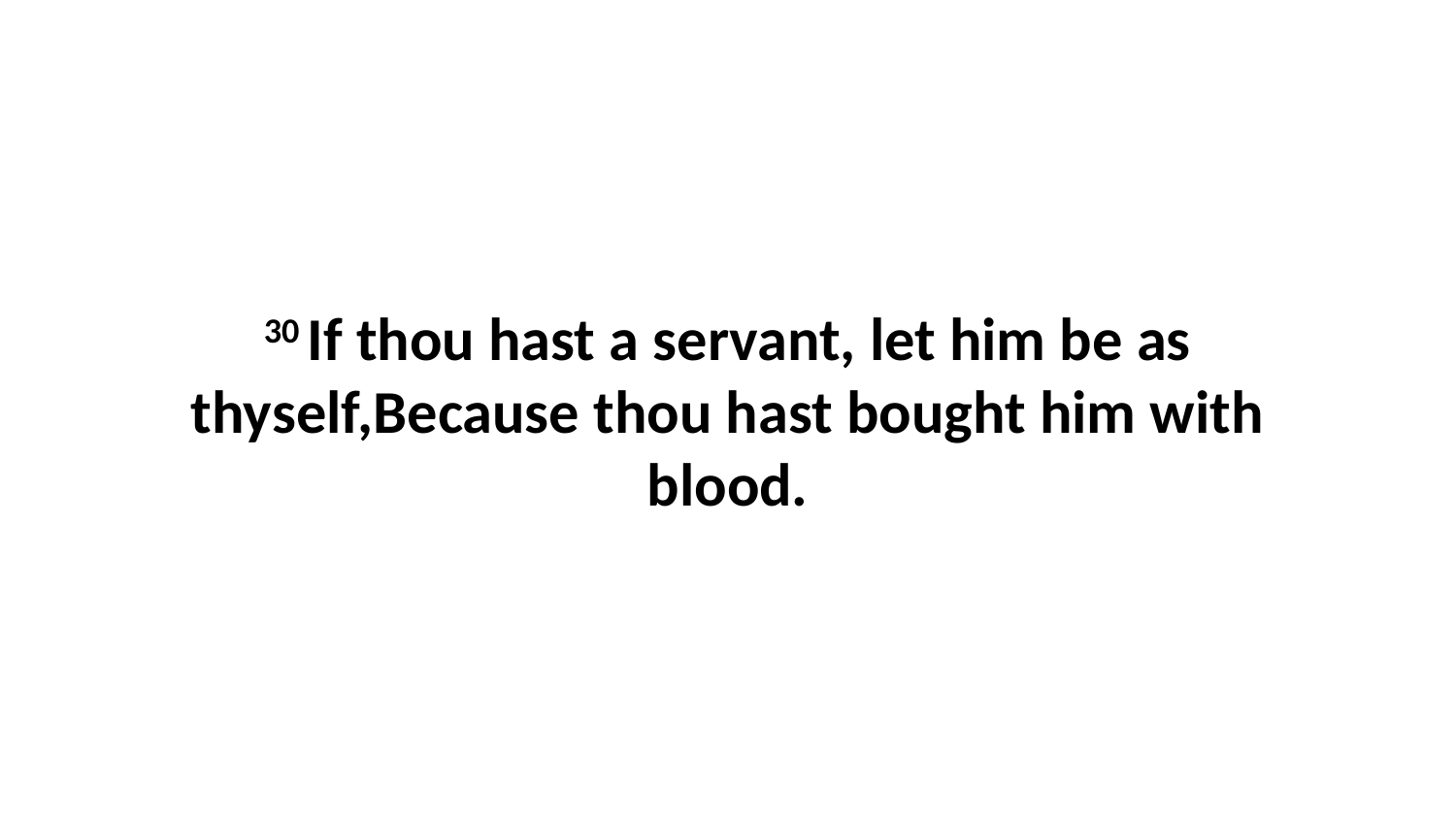

30 If thou hast a servant, let him be as thyself,Because thou hast bought him with blood.